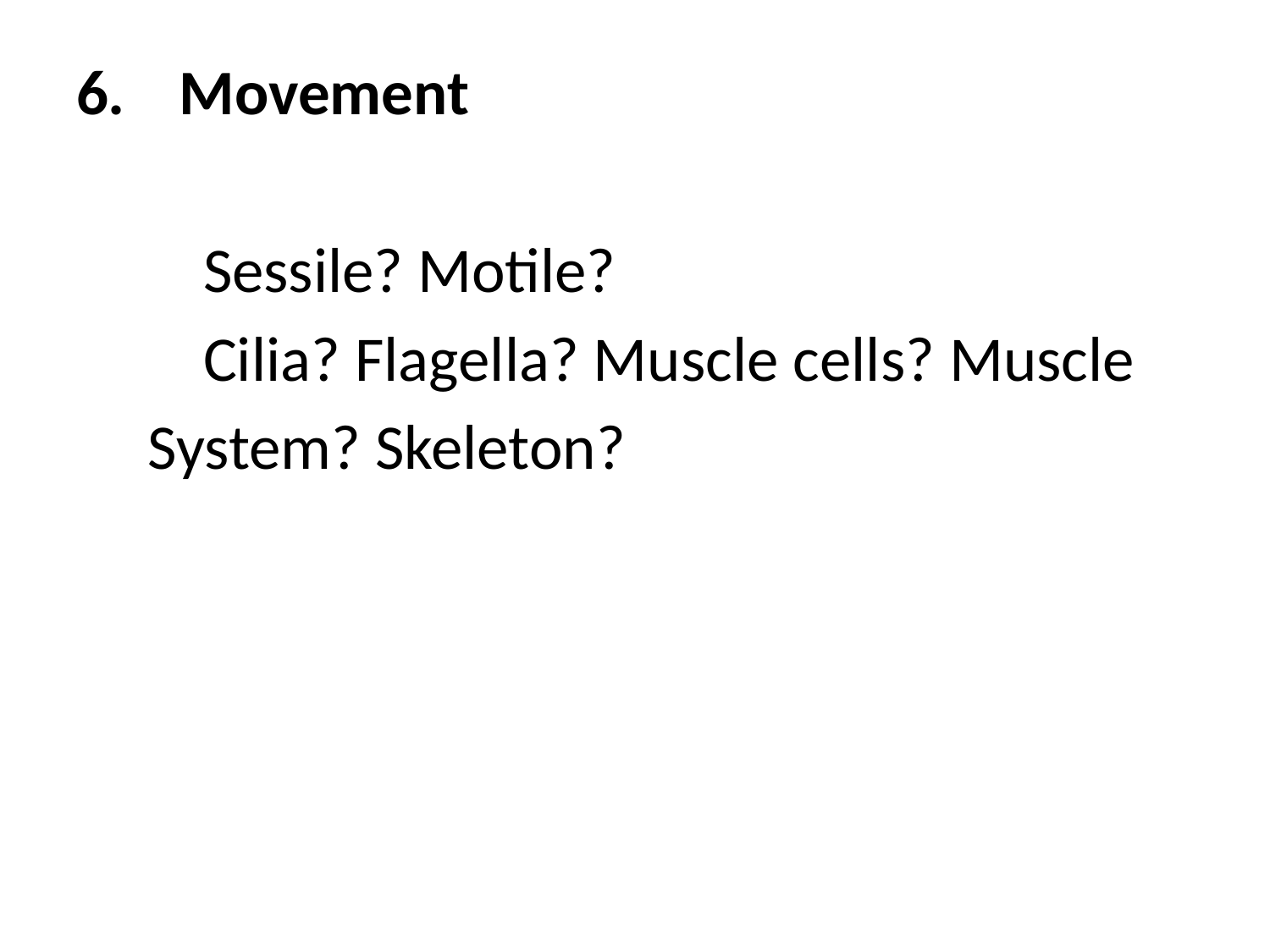

#
Movement

	Sessile? Motile?
	Cilia? Flagella? Muscle cells? Muscle
     System? Skeleton?